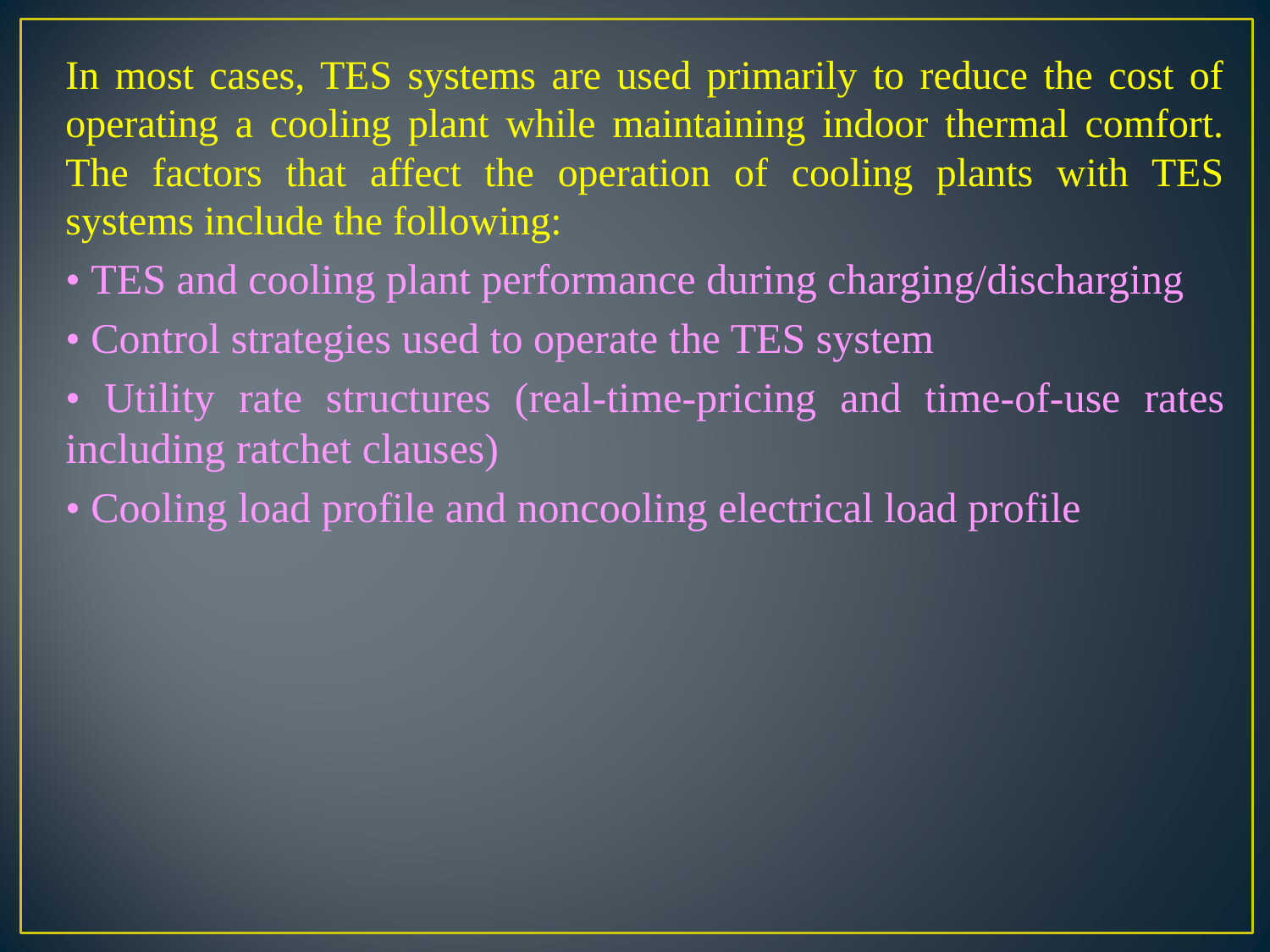

In most cases, TES systems are used primarily to reduce the cost of operating a cooling plant while maintaining indoor thermal comfort. The factors that affect the operation of cooling plants with TES systems include the following:
• TES and cooling plant performance during charging/discharging
• Control strategies used to operate the TES system
• Utility rate structures (real-time-pricing and time-of-use rates including ratchet clauses)
• Cooling load profile and noncooling electrical load profile